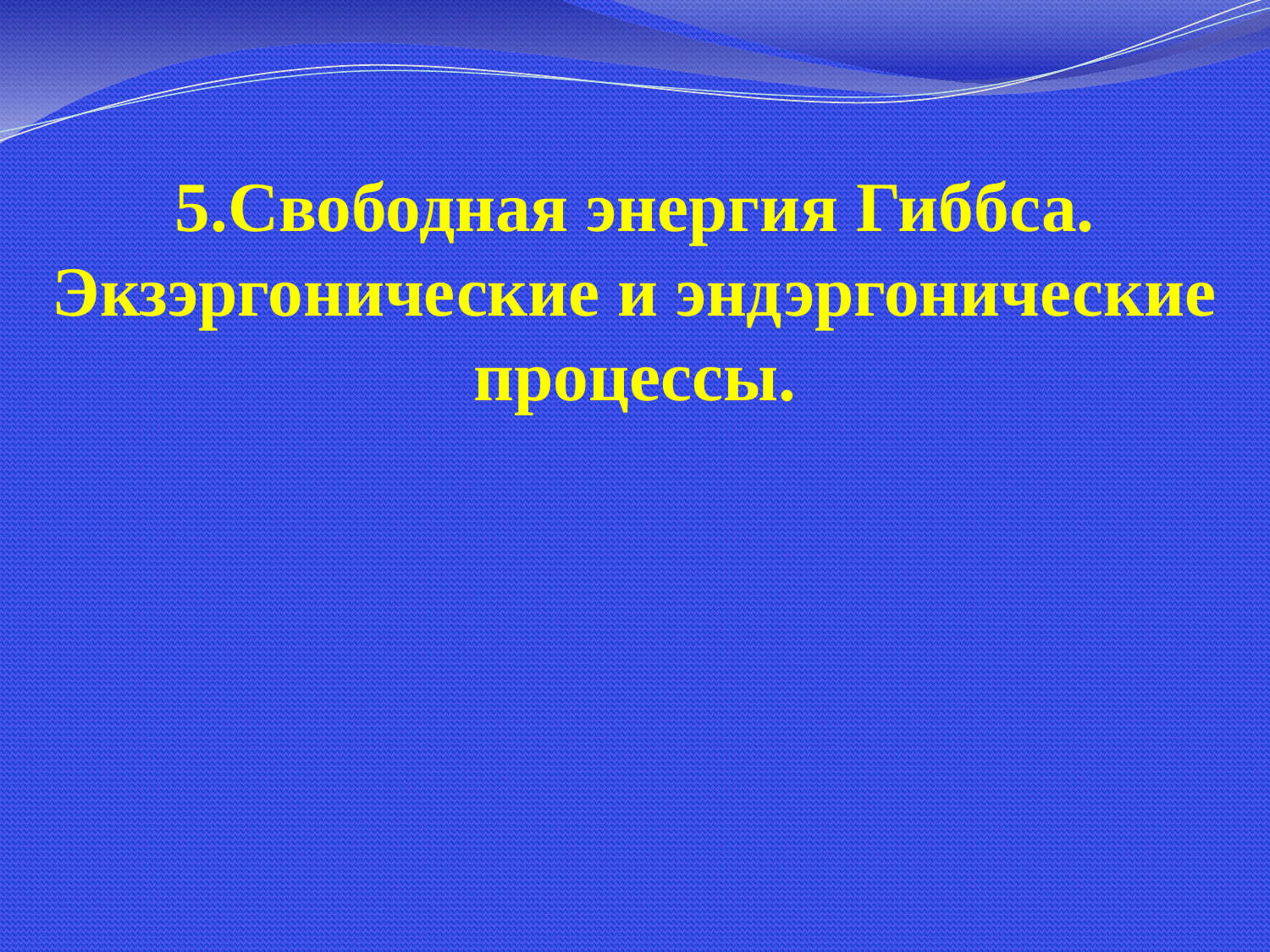

5.Свободная энергия Гиббса. Экзэргонические и эндэргонические процессы.